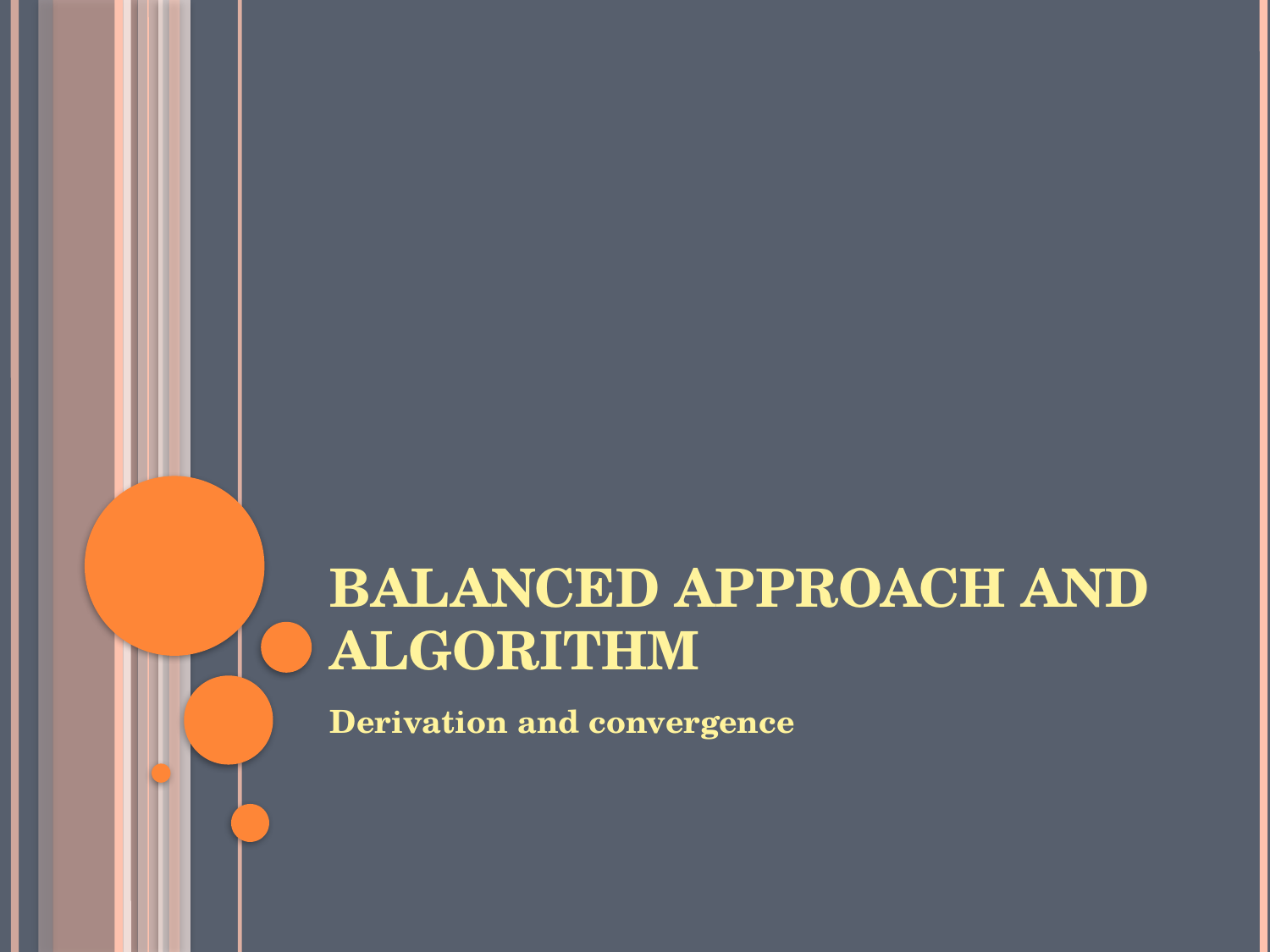

# Balanced Approach and Algorithm
Derivation and convergence